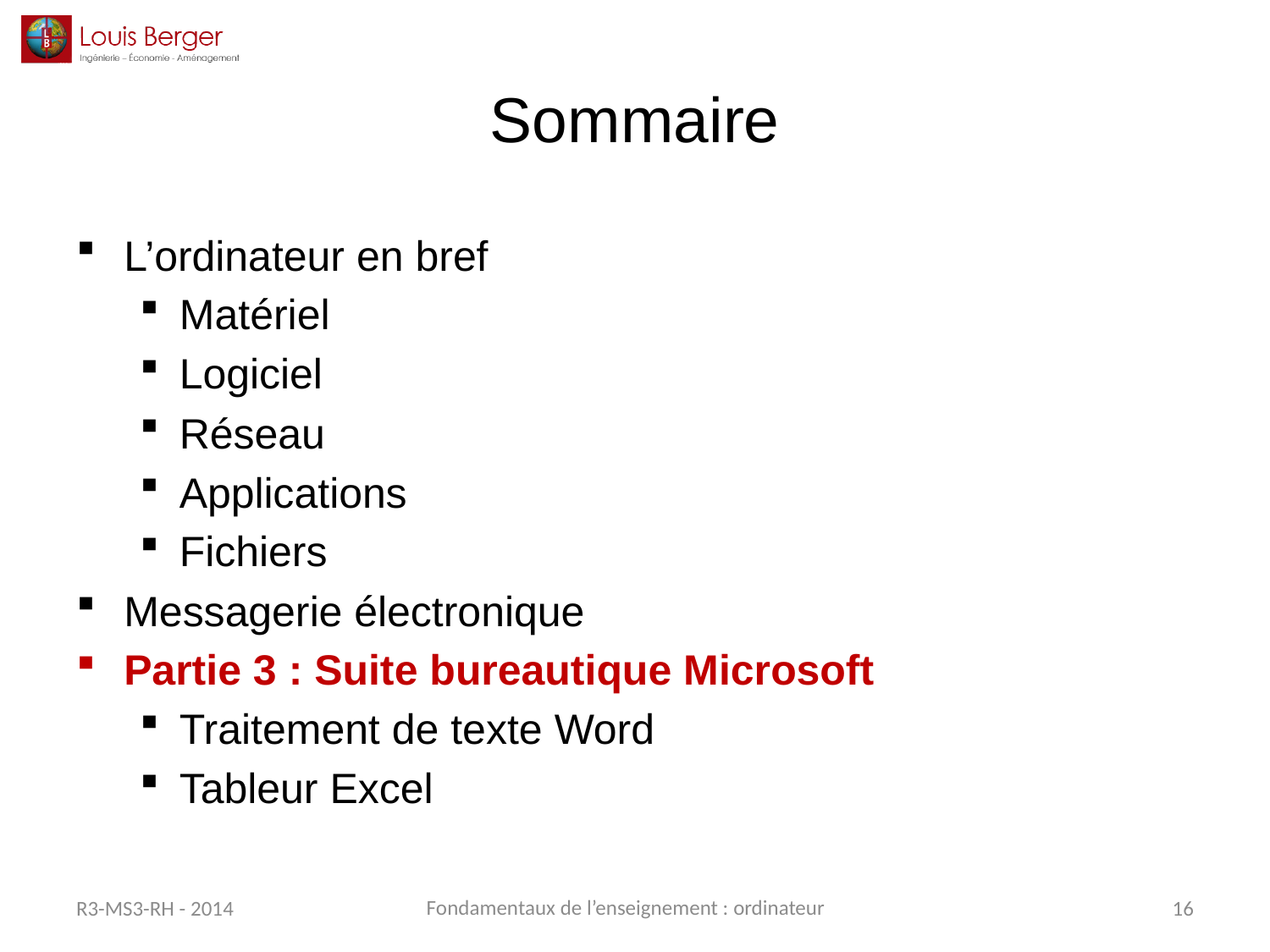

# Sommaire
L’ordinateur en bref
Matériel
Logiciel
Réseau
Applications
Fichiers
Messagerie électronique
Partie 3 : Suite bureautique Microsoft
Traitement de texte Word
Tableur Excel
Fondamentaux de l’enseignement : ordinateur
R3-MS3-RH - 2014
16